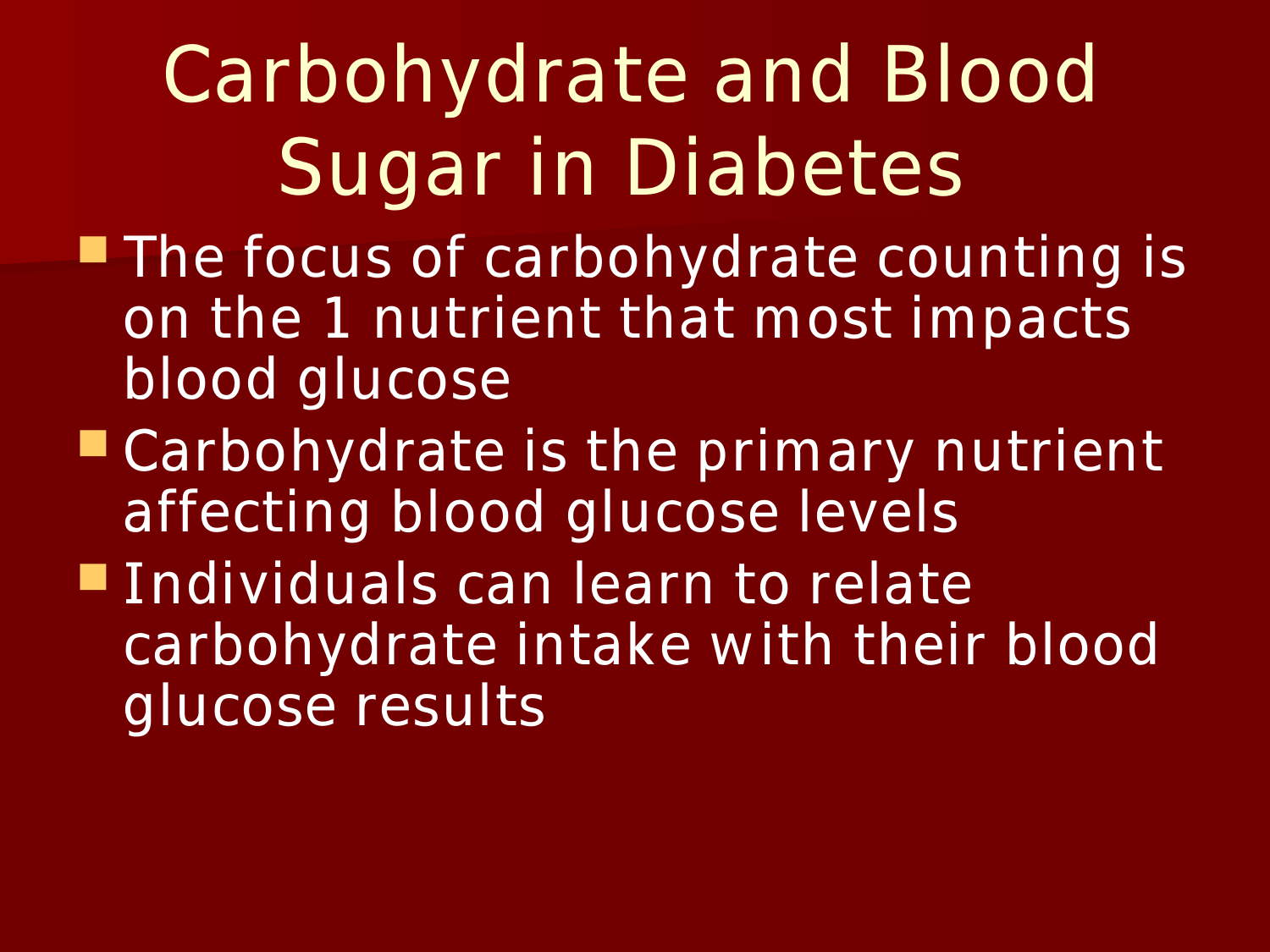

# Carbohydrate and Blood Sugar in Diabetes
The focus of carbohydrate counting is on the 1 nutrient that most impacts blood glucose
Carbohydrate is the primary nutrient affecting blood glucose levels
Individuals can learn to relate carbohydrate intake with their blood glucose results